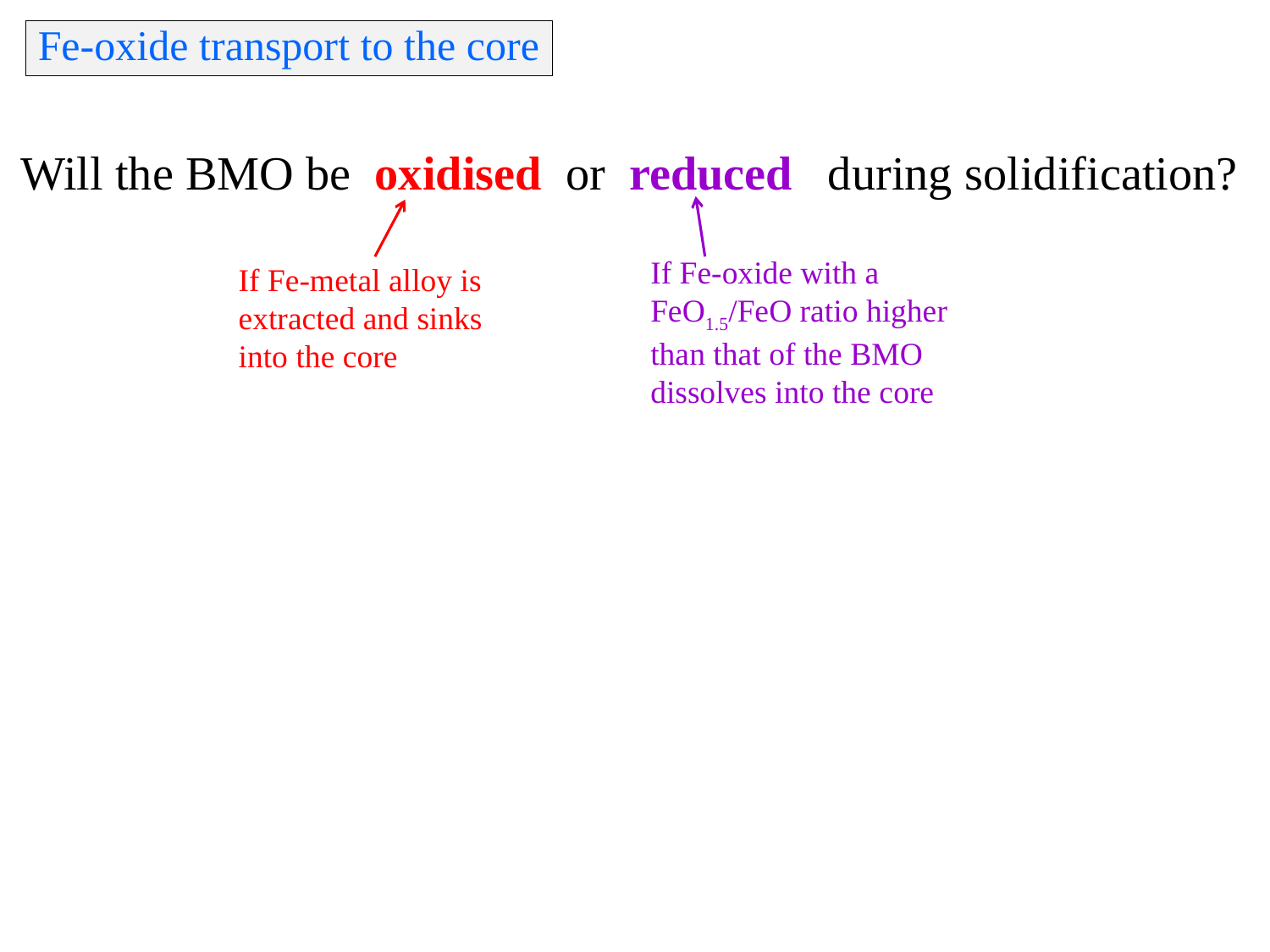

Fe-oxide transport to the core
Will the BMO be  oxidised  or  reduced   during solidification?
If Fe-oxide with a
FeO1.5/FeO ratio higher
than that of the BMO
dissolves into the core
If Fe-metal alloy is
extracted and sinks
into the core